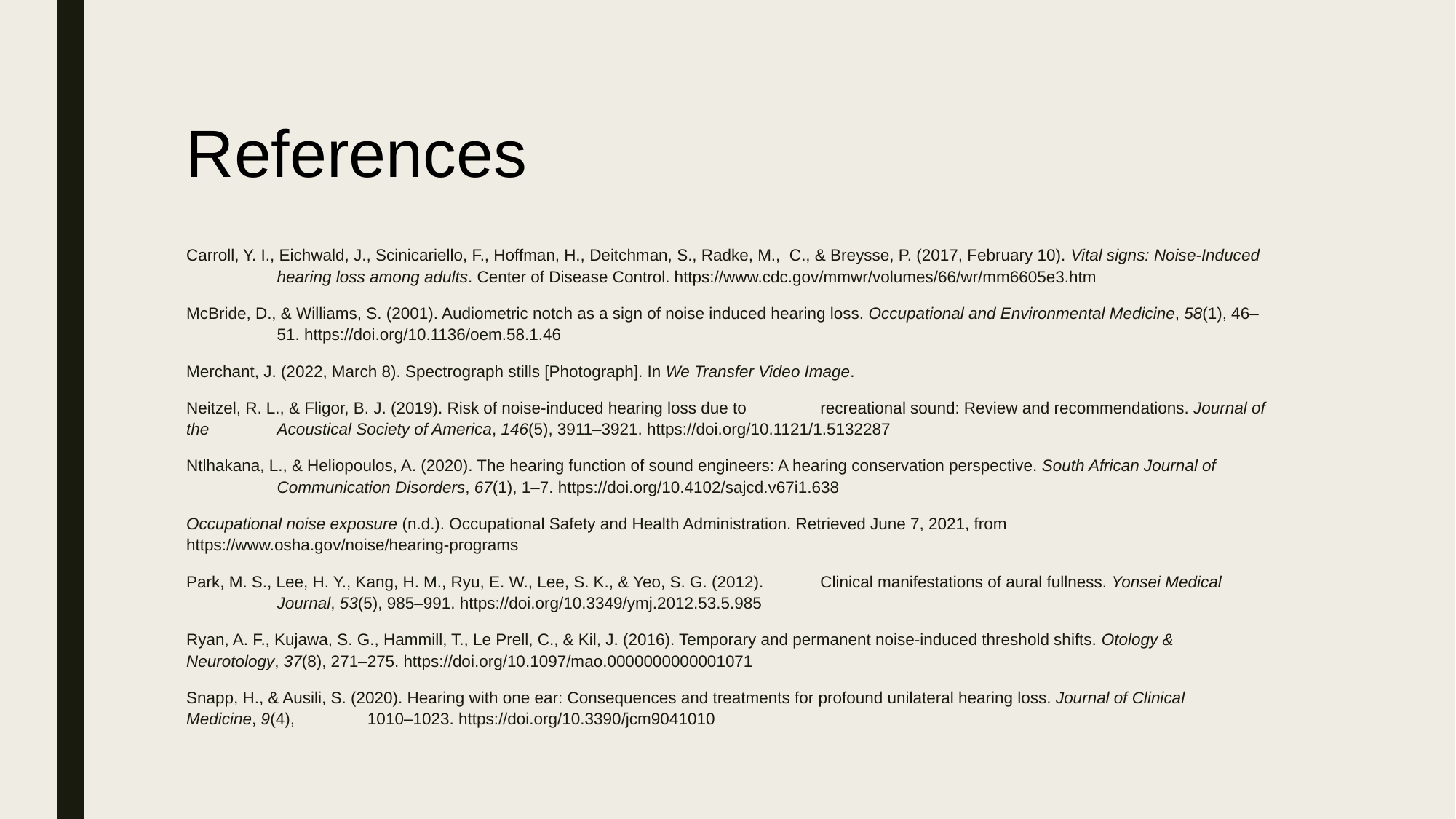

# References
Carroll, Y. I., Eichwald, J., Scinicariello, F., Hoffman, H., Deitchman, S., Radke, M.,  C., & Breysse, P. (2017, February 10). Vital signs: Noise-Induced 	hearing loss among adults. Center of Disease Control. https://www.cdc.gov/mmwr/volumes/66/wr/mm6605e3.htm
McBride, D., & Williams, S. (2001). Audiometric notch as a sign of noise induced hearing loss. Occupational and Environmental Medicine, 58(1), 46–	51. https://doi.org/10.1136/oem.58.1.46
Merchant, J. (2022, March 8). Spectrograph stills [Photograph]. In We Transfer Video Image.
Neitzel, R. L., & Fligor, B. J. (2019). Risk of noise-induced hearing loss due to 	recreational sound: Review and recommendations. Journal of the 	Acoustical Society of America, 146(5), 3911–3921. https://doi.org/10.1121/1.5132287
Ntlhakana, L., & Heliopoulos, A. (2020). The hearing function of sound engineers: A hearing conservation perspective. South African Journal of 	Communication Disorders, 67(1), 1–7. https://doi.org/10.4102/sajcd.v67i1.638
Occupational noise exposure (n.d.). Occupational Safety and Health Administration. Retrieved June 7, 2021, from 	https://www.osha.gov/noise/hearing-programs
Park, M. S., Lee, H. Y., Kang, H. M., Ryu, E. W., Lee, S. K., & Yeo, S. G. (2012). 	Clinical manifestations of aural fullness. Yonsei Medical 	Journal, 53(5), 985–991. https://doi.org/10.3349/ymj.2012.53.5.985
Ryan, A. F., Kujawa, S. G., Hammill, T., Le Prell, C., & Kil, J. (2016). Temporary and permanent noise-induced threshold shifts. Otology & 	Neurotology, 37(8), 271–275. https://doi.org/10.1097/mao.0000000000001071
Snapp, H., & Ausili, S. (2020). Hearing with one ear: Consequences and treatments for profound unilateral hearing loss. Journal of Clinical Medicine, 9(4), 	1010–1023. https://doi.org/10.3390/jcm9041010